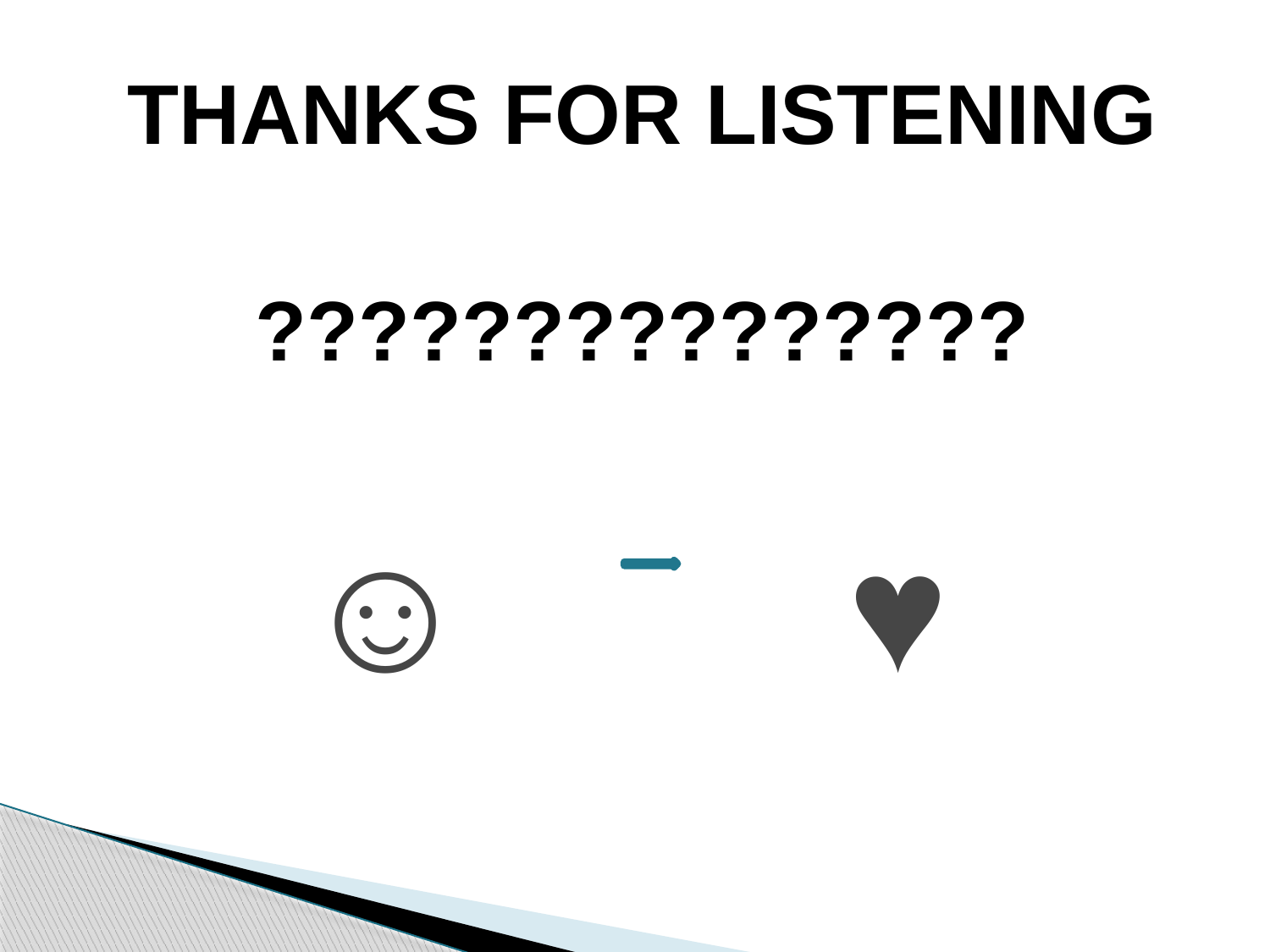

THANKS FOR LISTENING

???????????????
# ☺        ♥